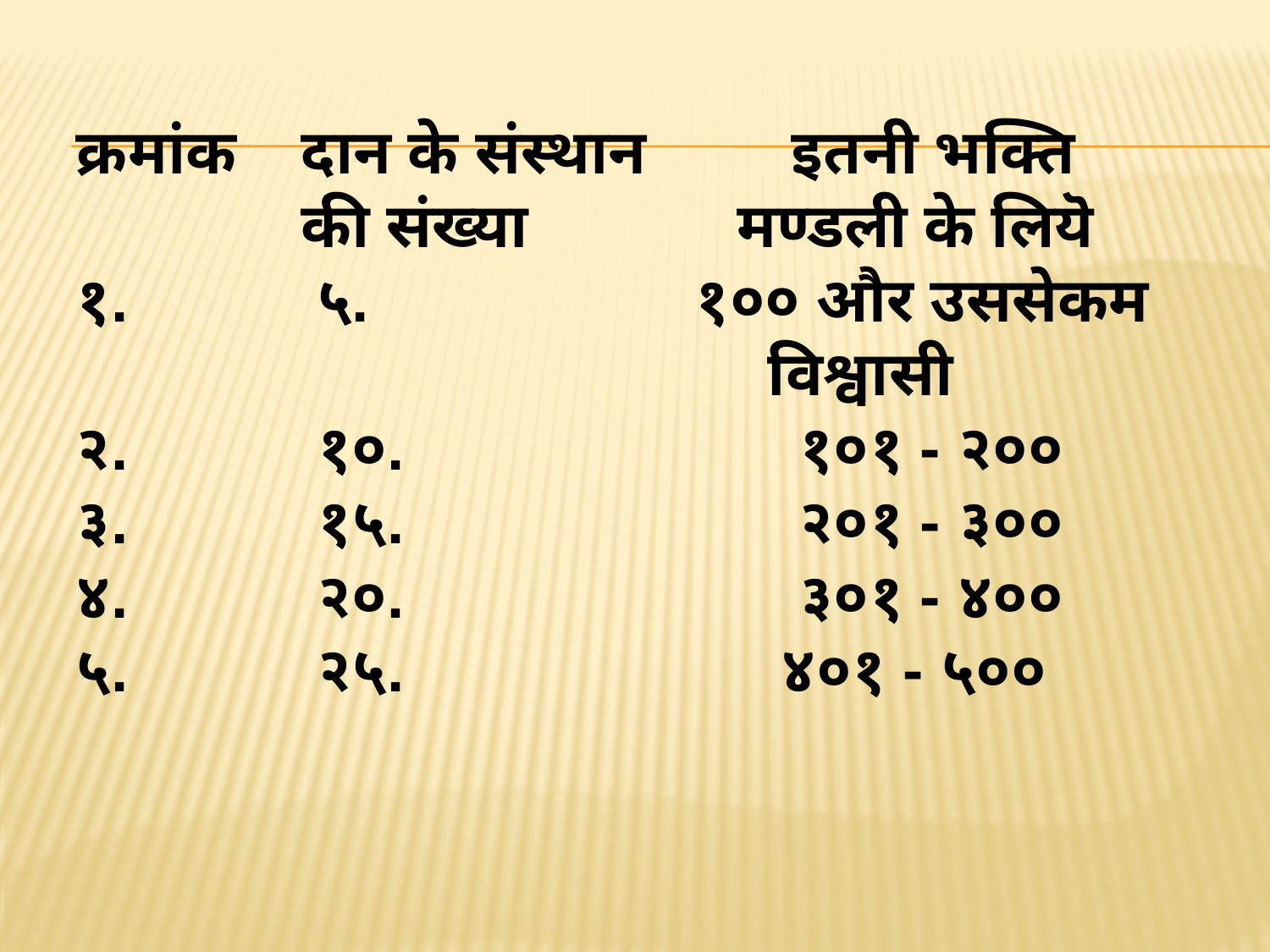

क्रमांक    दान के संस्थान         इतनी भक्ति
              की संख्या             मण्डली के लियॆ
१.           ५.                   १०० और उससेकम
                                           विश्वासी
२.           १०.                       १०१ - २००
३.           १५.                       २०१ - ३००
४.           २०.                       ३०१ - ४००
५.           २५.                      ४०१ - ५००